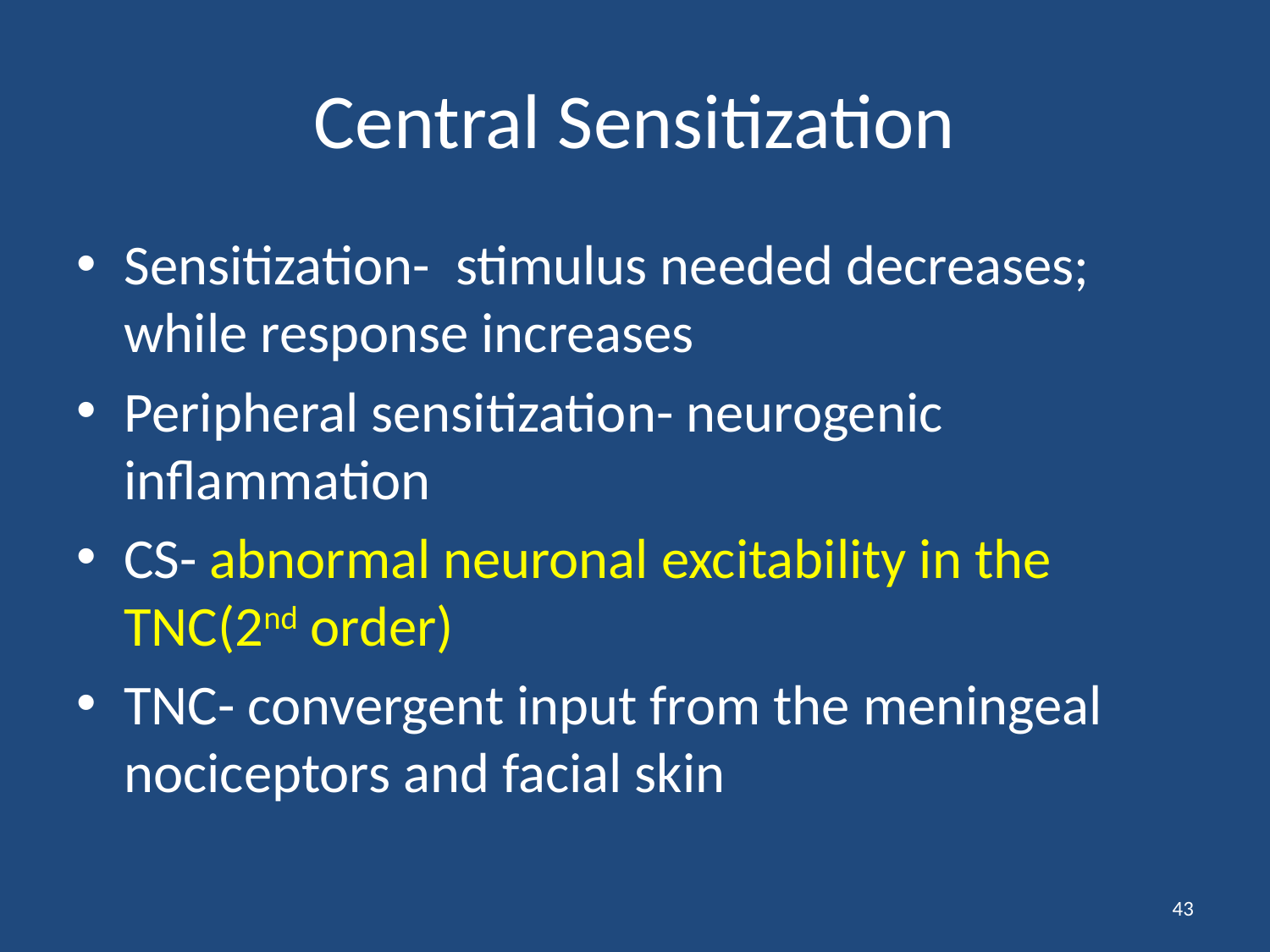

# Central Sensitization
Sensitization-  stimulus needed decreases; while response increases
Peripheral sensitization- neurogenic inflammation
CS- abnormal neuronal excitability in the TNC(2nd order)
TNC- convergent input from the meningeal nociceptors and facial skin

43